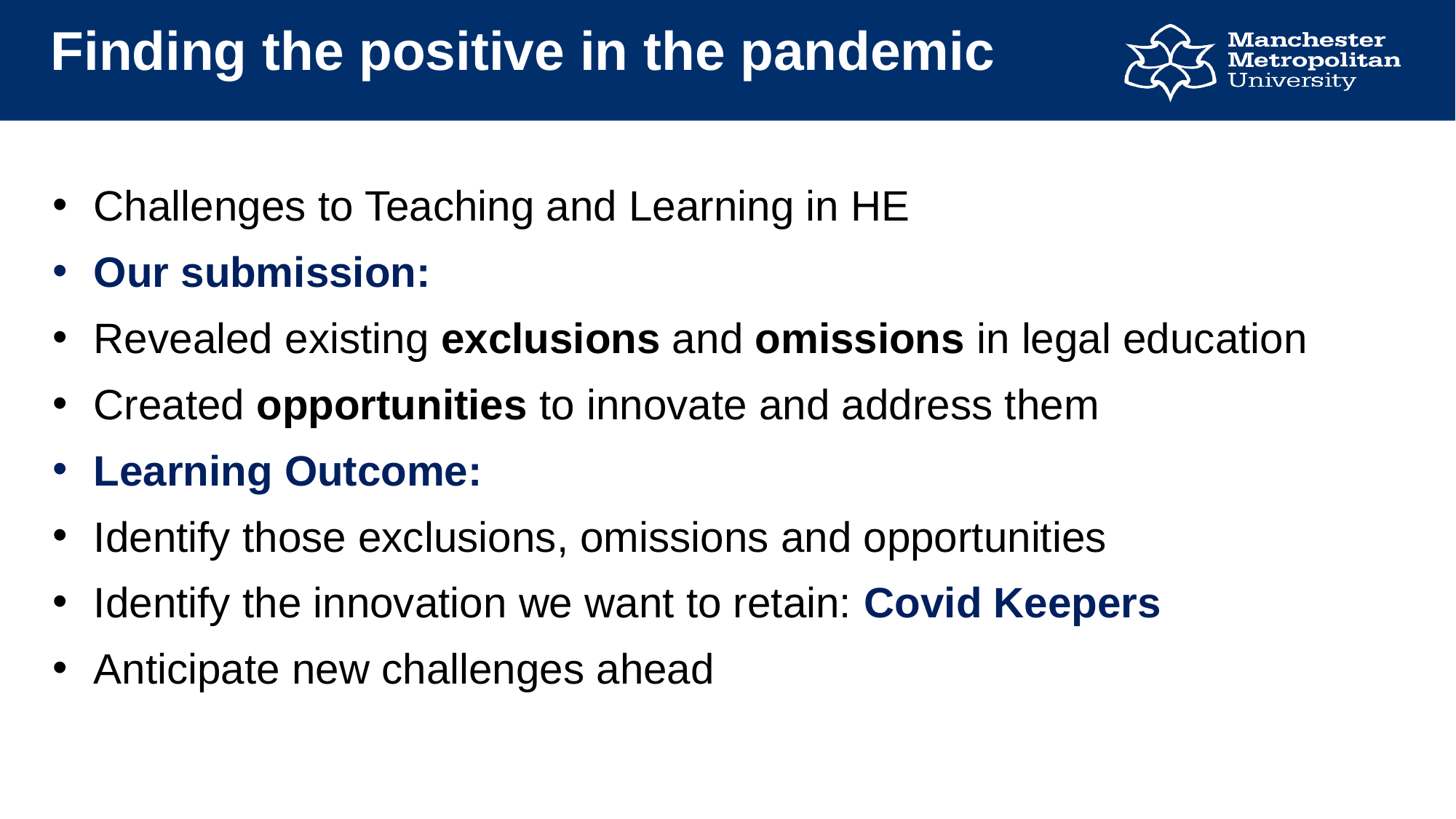

# Finding the positive in the pandemic
Challenges to Teaching and Learning in HE
Our submission:
Revealed existing exclusions and omissions in legal education
Created opportunities to innovate and address them
Learning Outcome:
Identify those exclusions, omissions and opportunities
Identify the innovation we want to retain: Covid Keepers
Anticipate new challenges ahead